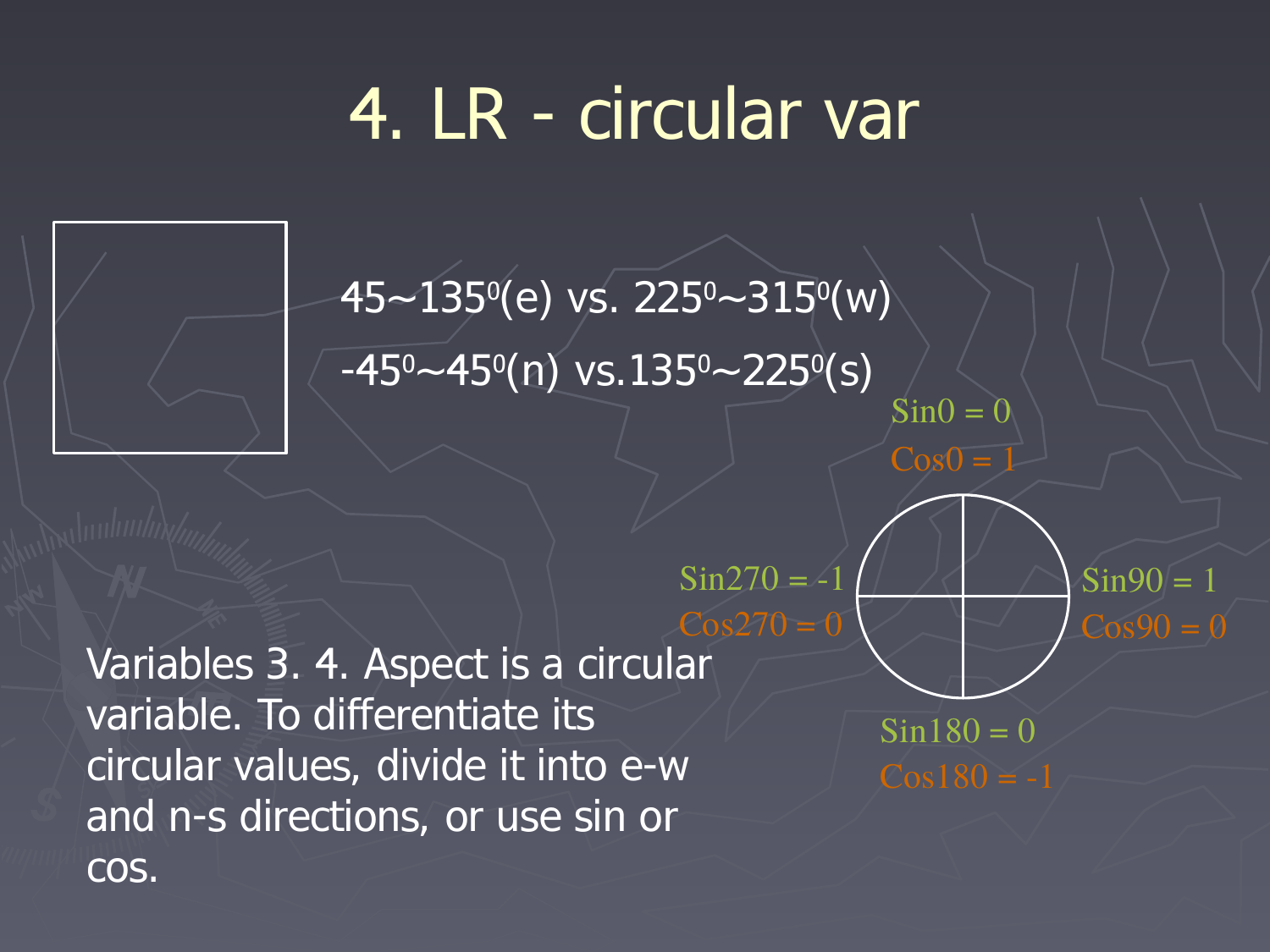

# 4. LR - circular var

45~1350(e) vs. 2250~3150(w)
-450~450(n) vs.1350~2250(s)
Sin0 = 0
Cos0 = 1

Sin270 = -1
Cos270 = 0
Sin90 = 1
Cos90 = 0
Variables 3. 4. Aspect is a circular variable. To differentiate its circular values, divide it into e-w and n-s directions, or use sin or cos.
Sin180 = 0
Cos180 = -1